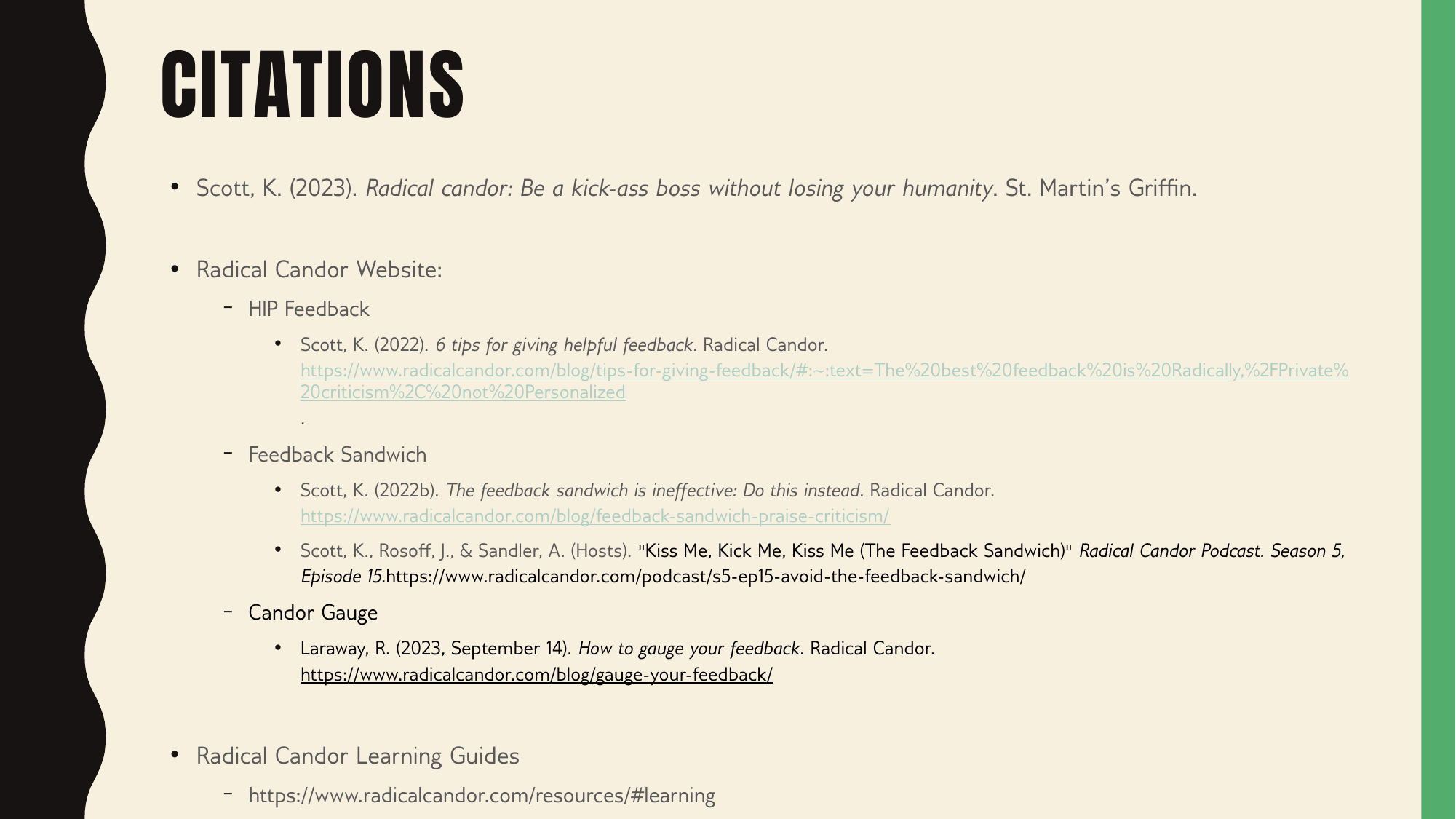

# citations
Scott, K. (2023). Radical candor: Be a kick-ass boss without losing your humanity. St. Martin’s Griffin.

Radical Candor Website:
HIP Feedback
Scott, K. (2022). 6 tips for giving helpful feedback. Radical Candor. https://www.radicalcandor.com/blog/tips-for-giving-feedback/#:~:text=The%20best%20feedback%20is%20Radically,%2FPrivate%20criticism%2C%20not%20Personalized.
Feedback Sandwich
Scott, K. (2022b). The feedback sandwich is ineffective: Do this instead. Radical Candor. https://www.radicalcandor.com/blog/feedback-sandwich-praise-criticism/
Scott, K., Rosoff, J., & Sandler, A. (Hosts). "Kiss Me, Kick Me, Kiss Me (The Feedback Sandwich)" Radical Candor Podcast. Season 5, Episode 15.https://www.radicalcandor.com/podcast/s5-ep15-avoid-the-feedback-sandwich/
Candor Gauge
Laraway, R. (2023, September 14). How to gauge your feedback. Radical Candor. https://www.radicalcandor.com/blog/gauge-your-feedback/

Radical Candor Learning Guides
https://www.radicalcandor.com/resources/#learning